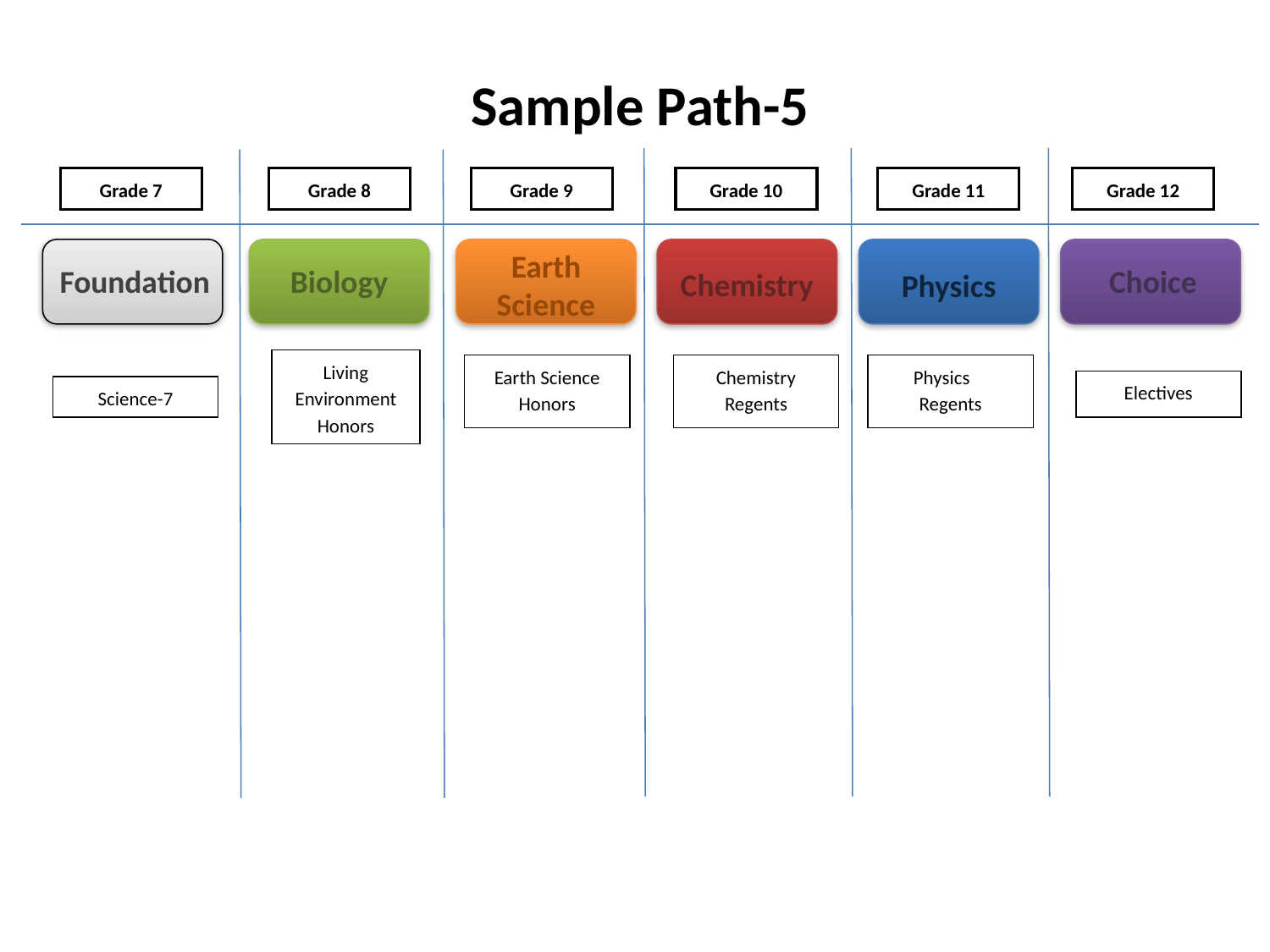

Sample Path-5
Grade 7
Grade 8
Grade 9
Grade 10
Grade 11
Grade 12

Foundation

Biology

Earth Science

Chemistry

Physics

Choice
Living Environment Honors
Earth Science Honors
Chemistry Regents
Physics     Regents
Electives
Science-7